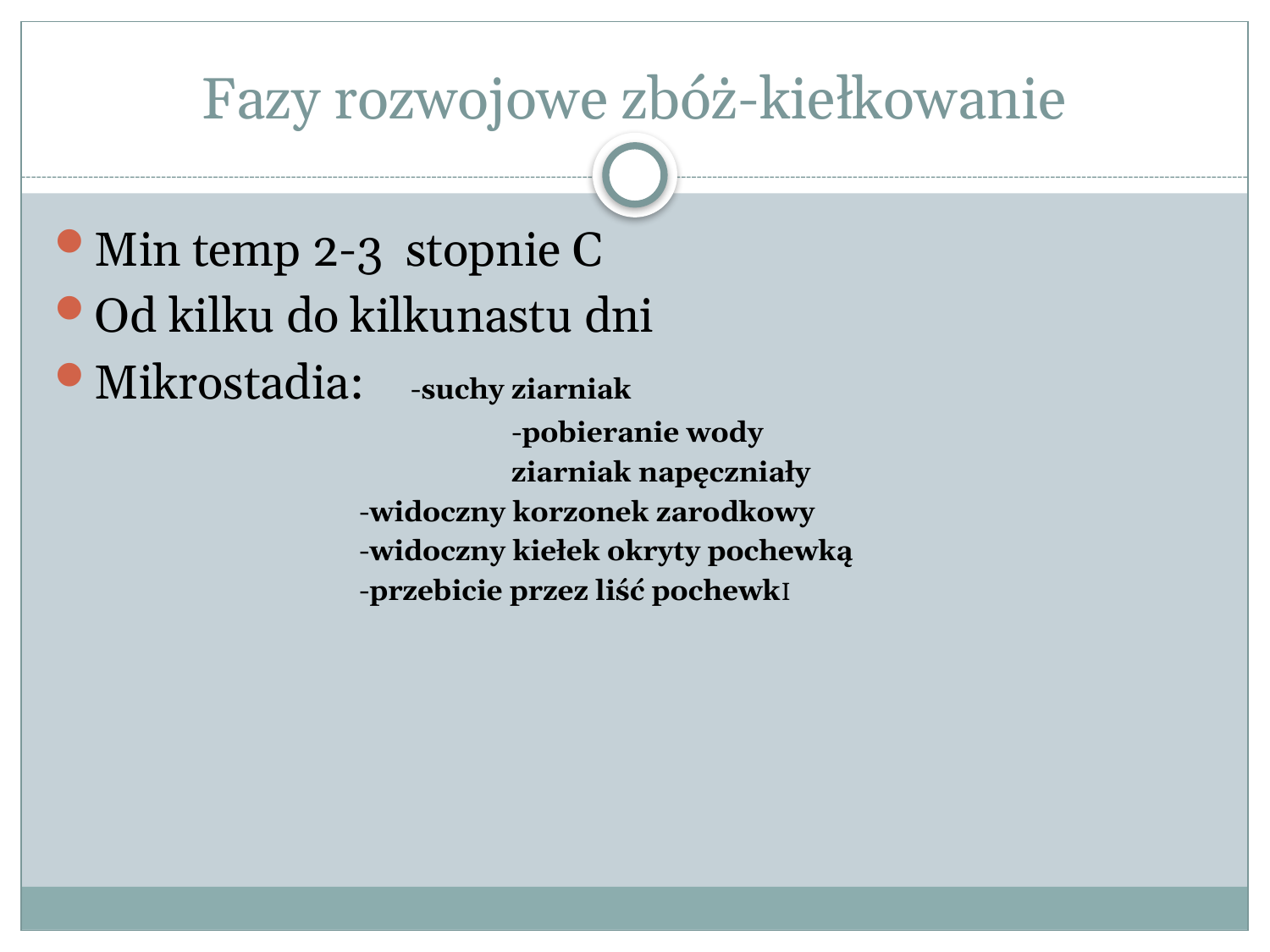

# Fazy rozwojowe zbóż-kiełkowanie
Min temp 2-3  stopnie C
Od kilku do kilkunastu dni
Mikrostadia:    -suchy ziarniak
		-pobieranie wody
		ziarniak napęczniały
-widoczny korzonek zarodkowy
-widoczny kiełek okryty pochewką
-przebicie przez liść pochewki